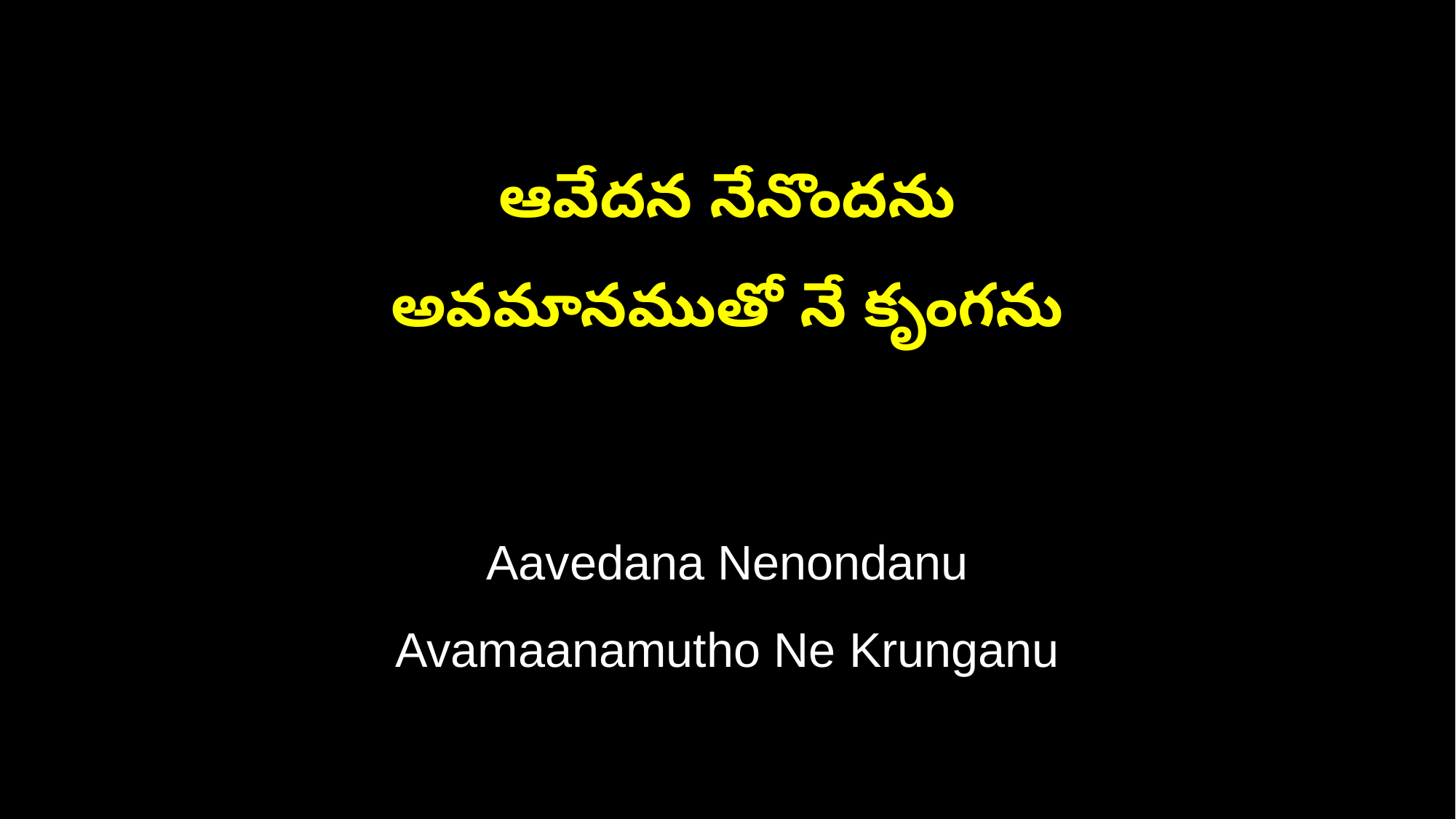

ఆవేదన నేనొందను
అవమానముతో నే కృంగను
Aavedana Nenondanu
Avamaanamutho Ne Krunganu